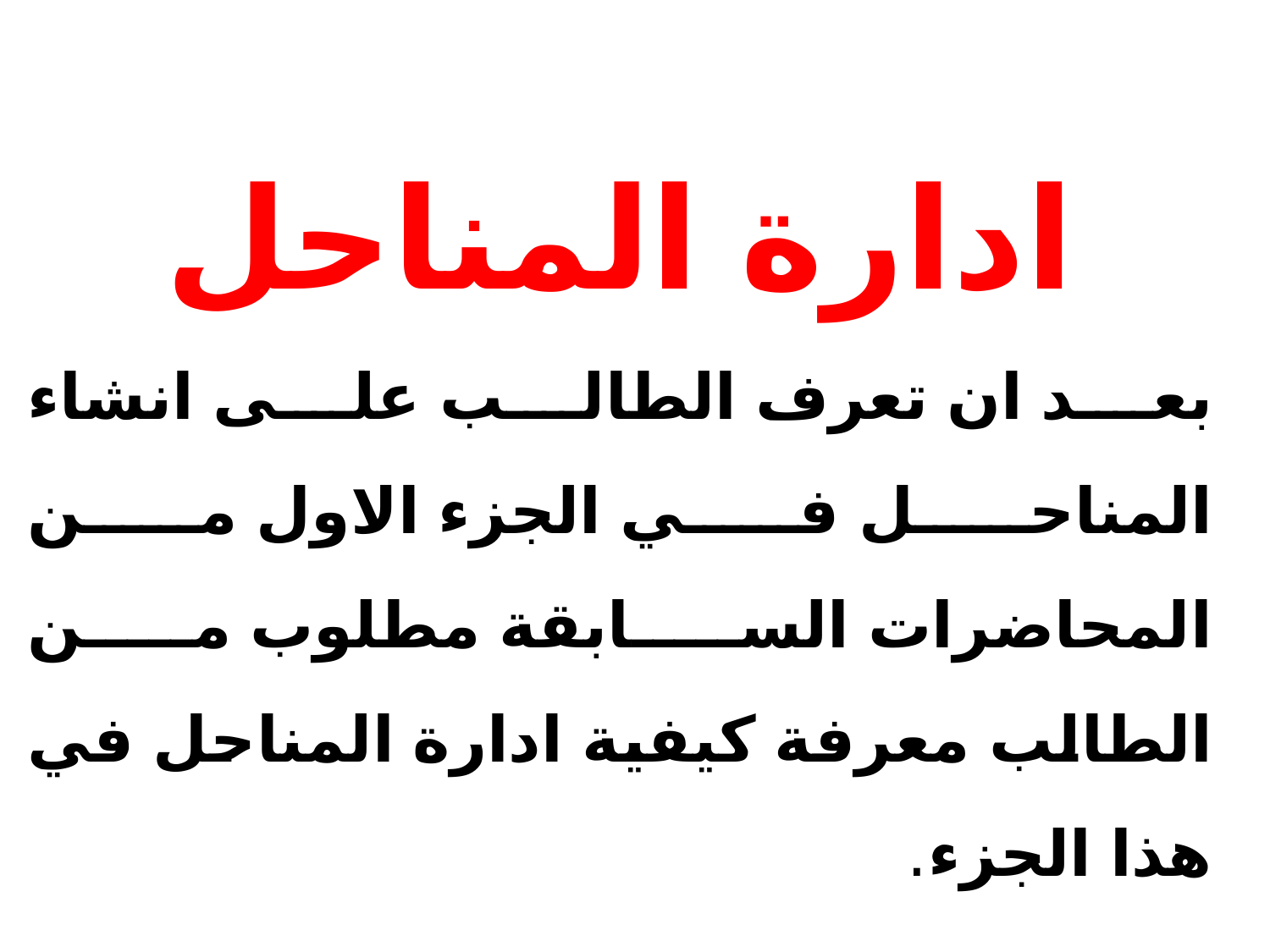

ادارة المناحل
بعد ان تعرف الطالب على انشاء المناحل في الجزء الاول من المحاضرات السابقة مطلوب من الطالب معرفة كيفية ادارة المناحل في هذا الجزء.